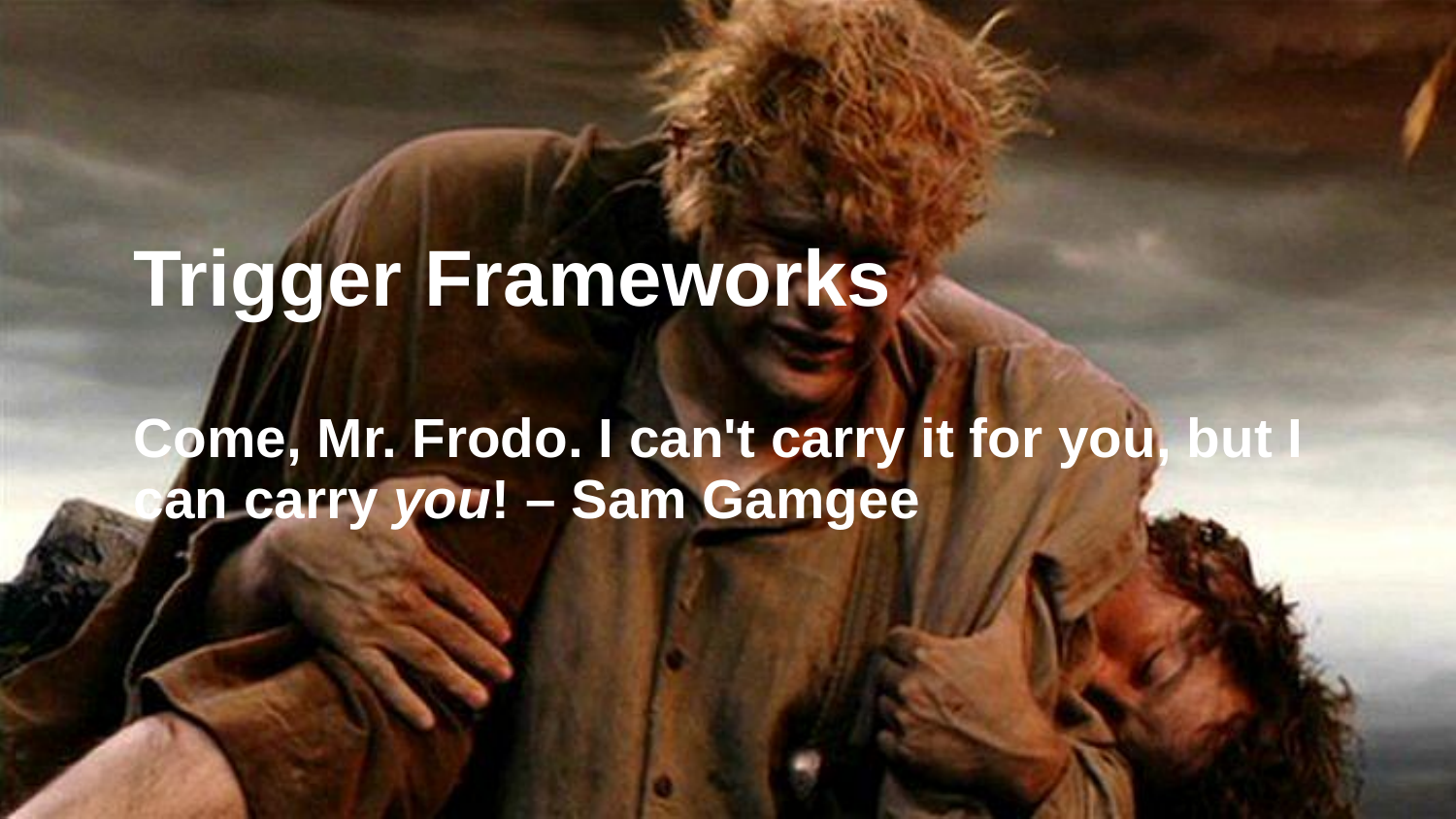

Trigger Frameworks
Come, Mr. Frodo. I can't carry it for you, but I can carry you! – Sam Gamgee